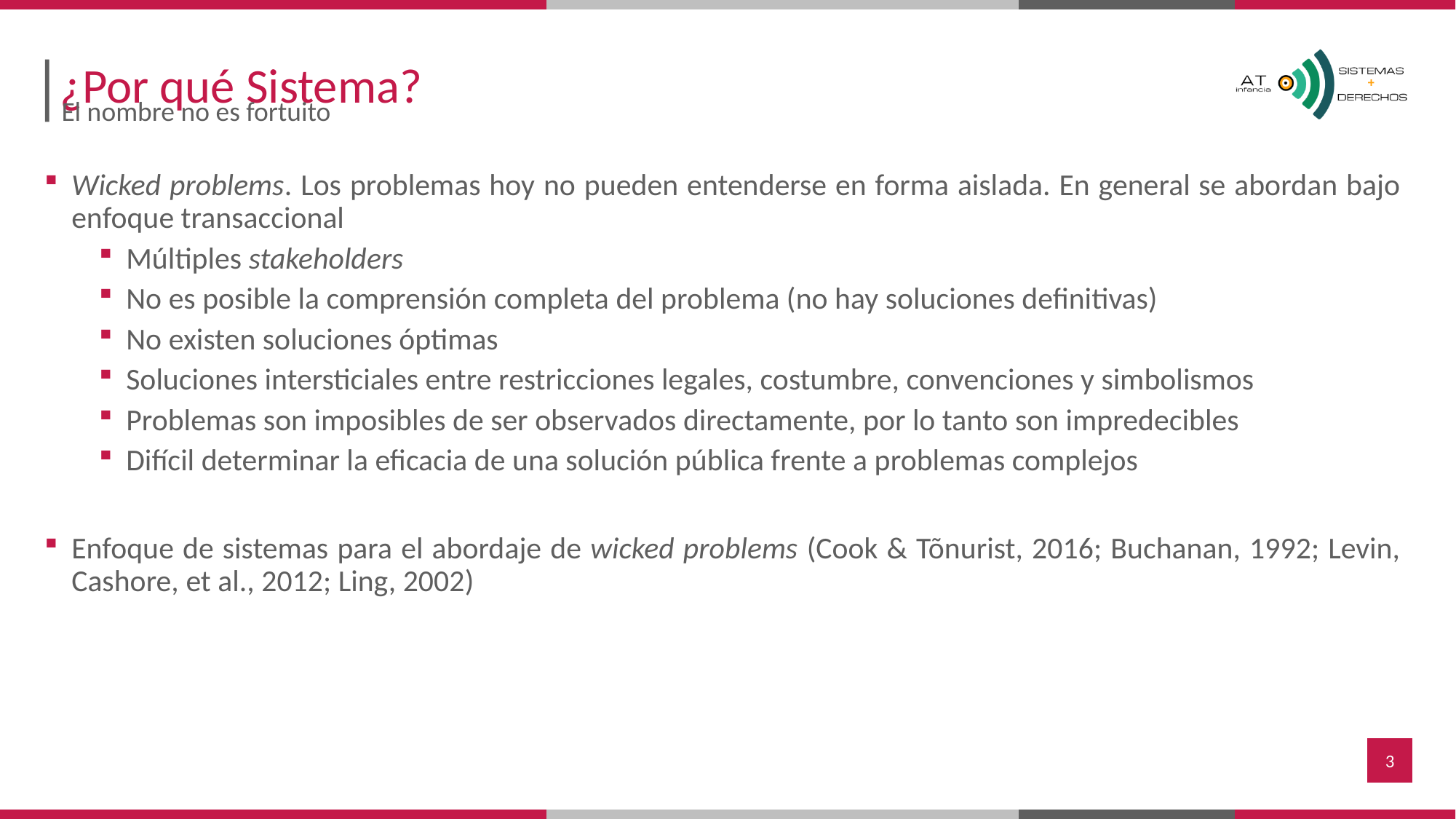

# ¿Por qué Sistema?
El nombre no es fortuito
Wicked problems. Los problemas hoy no pueden entenderse en forma aislada. En general se abordan bajo enfoque transaccional
Múltiples stakeholders
No es posible la comprensión completa del problema (no hay soluciones definitivas)
No existen soluciones óptimas
Soluciones intersticiales entre restricciones legales, costumbre, convenciones y simbolismos
Problemas son imposibles de ser observados directamente, por lo tanto son impredecibles
Difícil determinar la eficacia de una solución pública frente a problemas complejos

Enfoque de sistemas para el abordaje de wicked problems (Cook & Tõnurist, 2016; Buchanan, 1992; Levin, Cashore, et al., 2012; Ling, 2002)

3